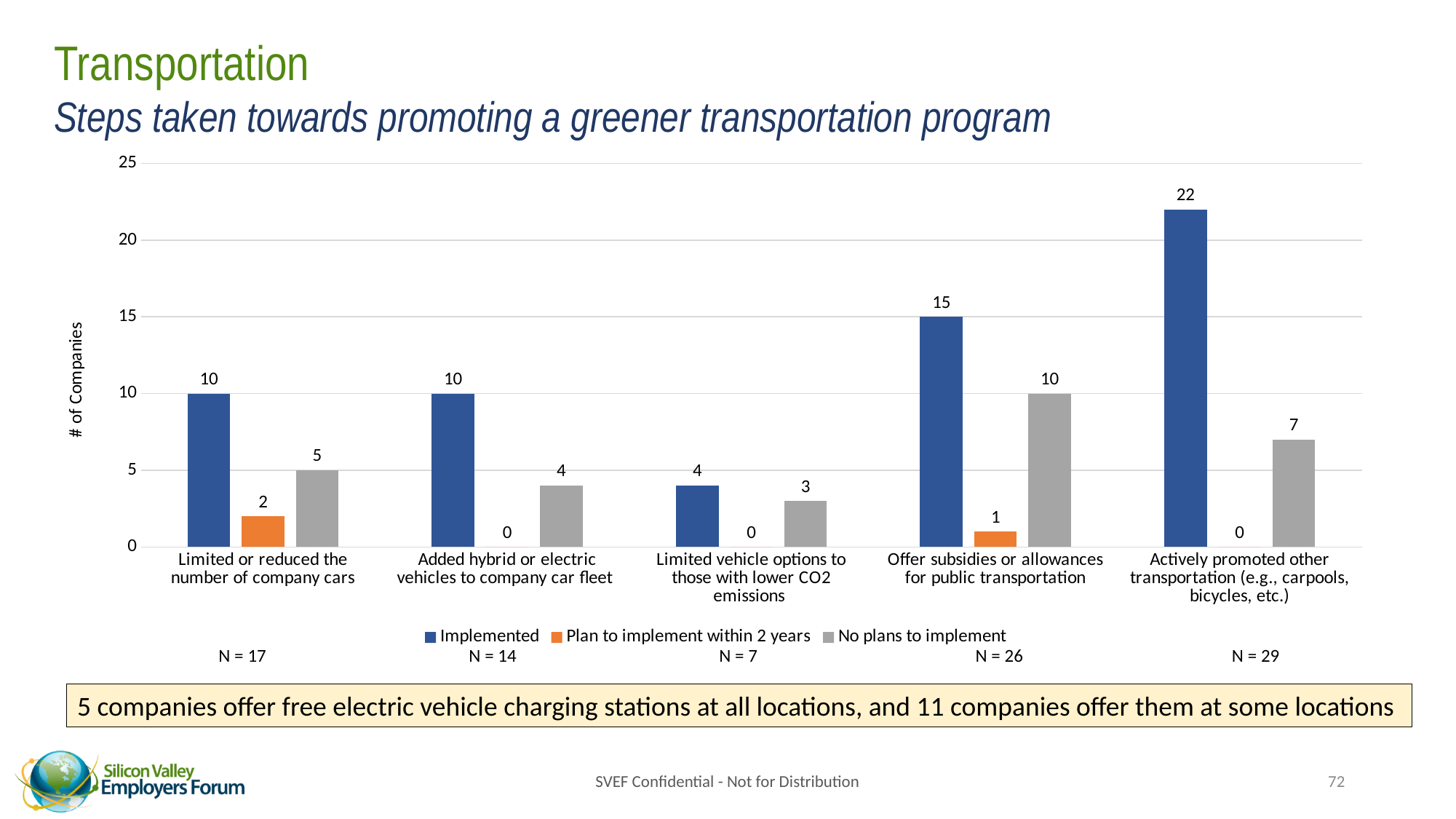

# Transportation Steps taken towards promoting a greener transportation program

### Chart

| Category | Implemented | Plan to implement within 2 years | No plans to implement |
|---|---|---|---|
| Limited or reduced the number of company cars | 10.0 | 2.0 | 5.0 |
| Added hybrid or electric vehicles to company car fleet  | 10.0 | 0.0 | 4.0 |
| Limited vehicle options to those with lower CO2 emissions  | 4.0 | 0.0 | 3.0 |
| Offer subsidies or allowances for public transportation | 15.0 | 1.0 | 10.0 |
| Actively promoted other transportation (e.g., carpools, bicycles, etc.) | 22.0 | 0.0 | 7.0 |
N = 29
N = 7
N = 26
N = 17
N = 14
5 companies offer free electric vehicle charging stations at all locations, and 11 companies offer them at some locations
SVEF Confidential - Not for Distribution
72